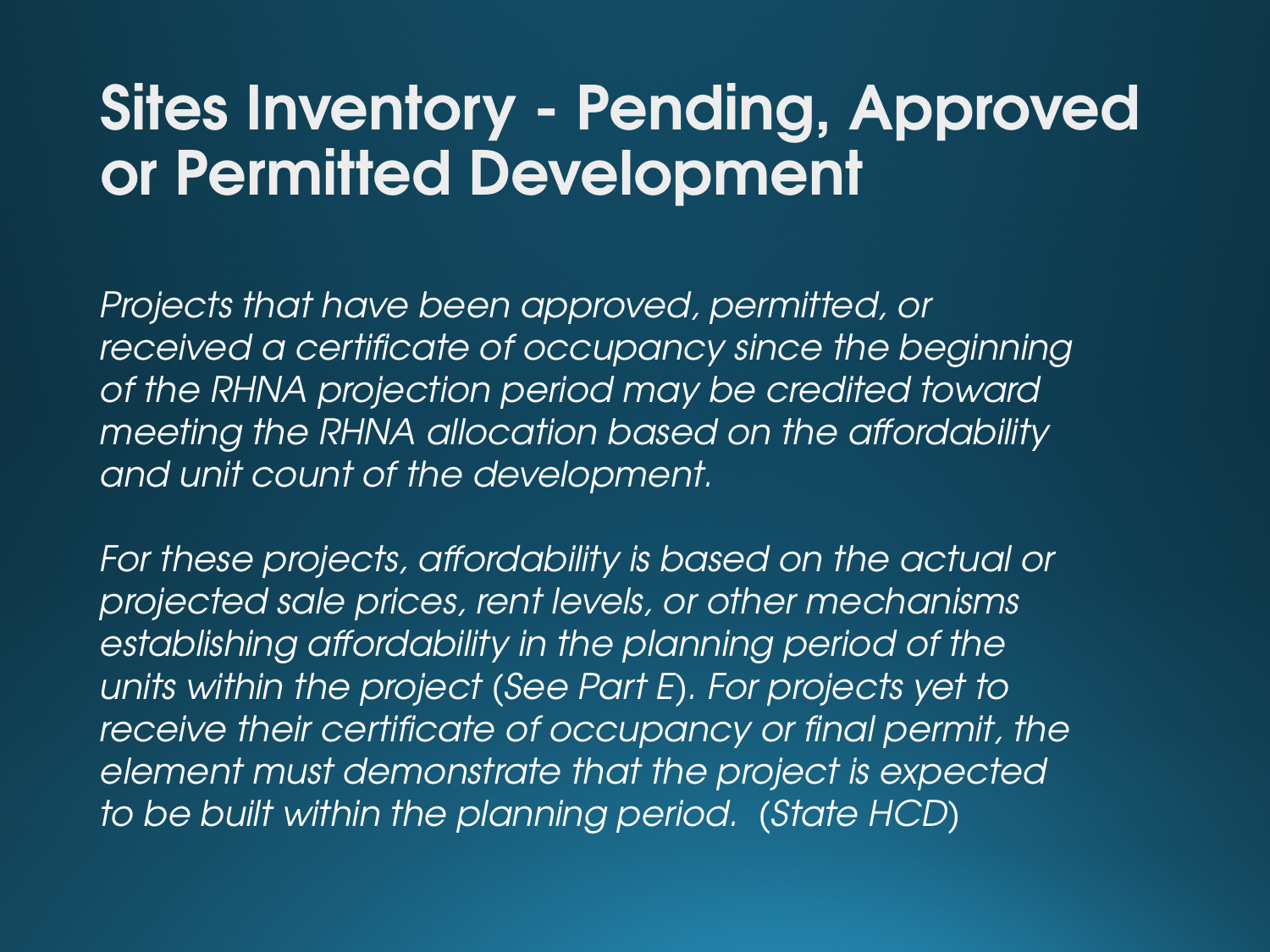

# Sites Inventory - Pending, Approved or Permitted Development

Projects that have been approved, permitted, or received a certificate of occupancy since the beginning of the RHNA projection period may be credited toward meeting the RHNA allocation based on the affordability and unit count of the development.

For these projects, affordability is based on the actual or projected sale prices, rent levels, or other mechanisms establishing affordability in the planning period of the units within the project (See Part E). For projects yet to receive their certificate of occupancy or final permit, the element must demonstrate that the project is expected to be built within the planning period.  (State HCD)